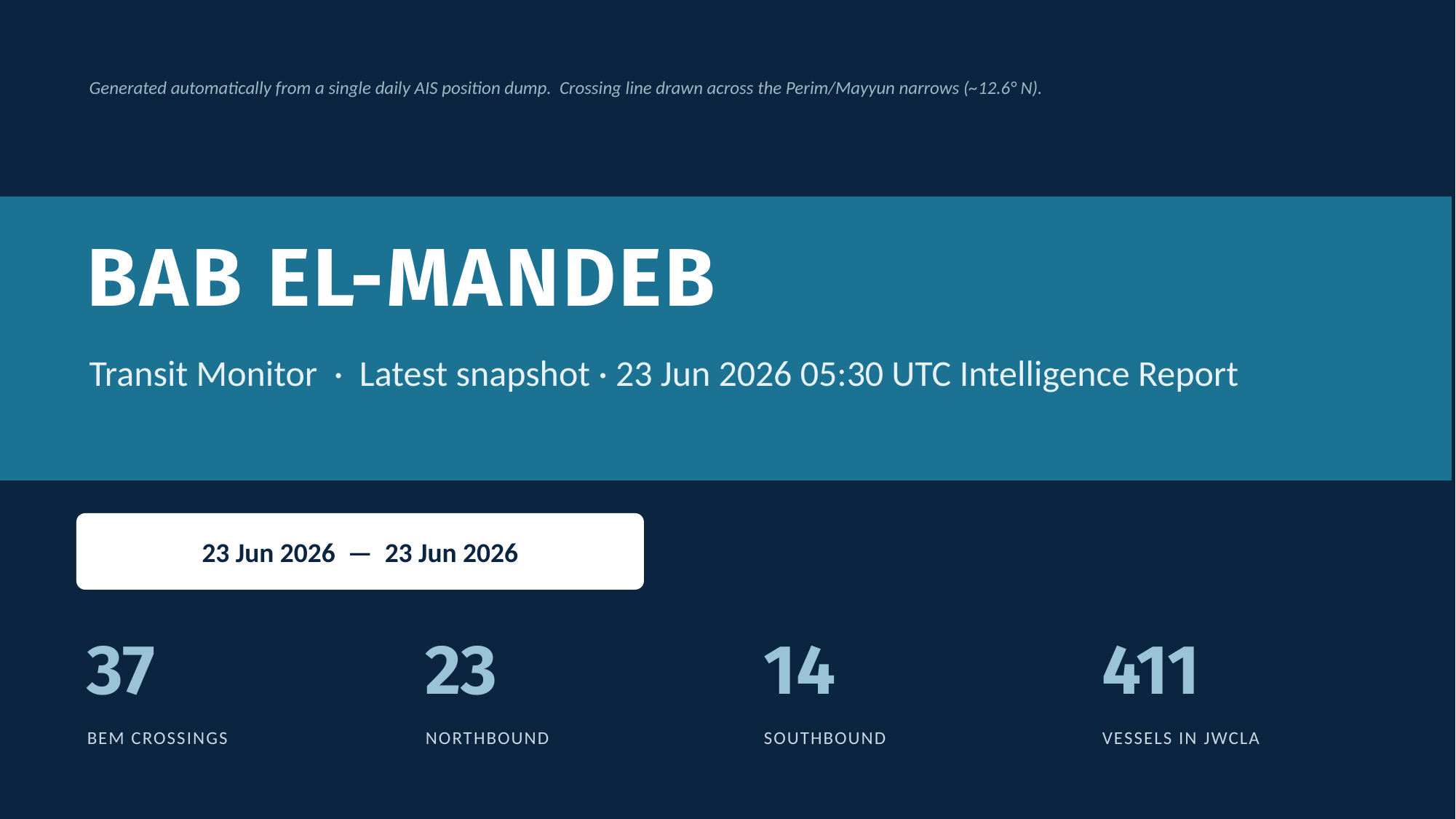

Generated automatically from a single daily AIS position dump.  Crossing line drawn across the Perim/Mayyun narrows (~12.6° N).

BAB EL-MANDEB
Transit Monitor  ·  Latest snapshot · 23 Jun 2026 05:30 UTC Intelligence Report

23 Jun 2026  —  23 Jun 2026
37
23
14
411
BEM CROSSINGS
NORTHBOUND
SOUTHBOUND
VESSELS IN JWCLA